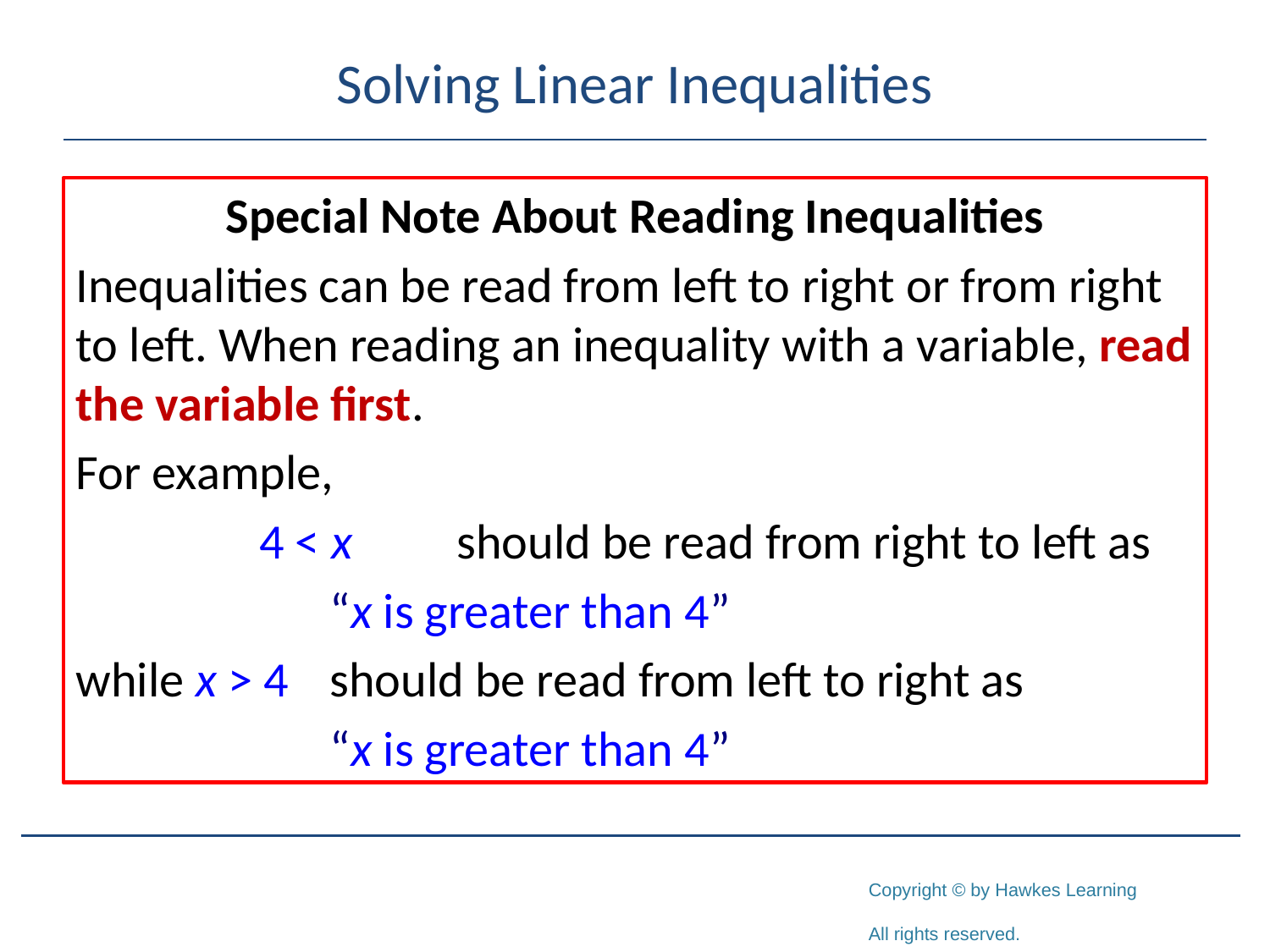

# Solving Linear Inequalities
Special Note About Reading Inequalities
Inequalities can be read from left to right or from right to left. When reading an inequality with a variable, read the variable first.
For example,
	     4 < x 	should be read from right to left as
		“x is greater than 4”
while x > 4 	should be read from left to right as
		“x is greater than 4”